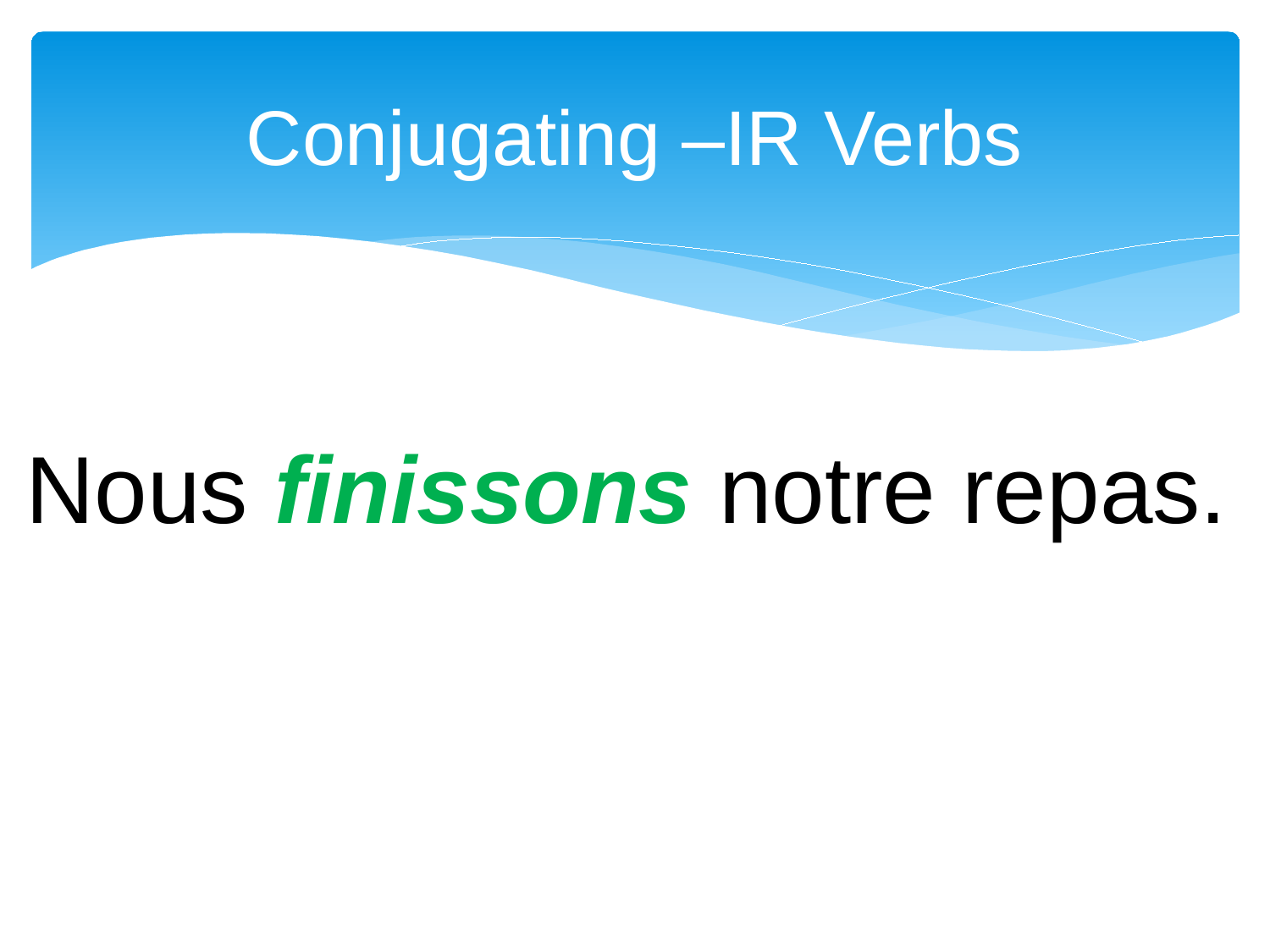

# Conjugating –IR Verbs
Nous finissons notre repas.